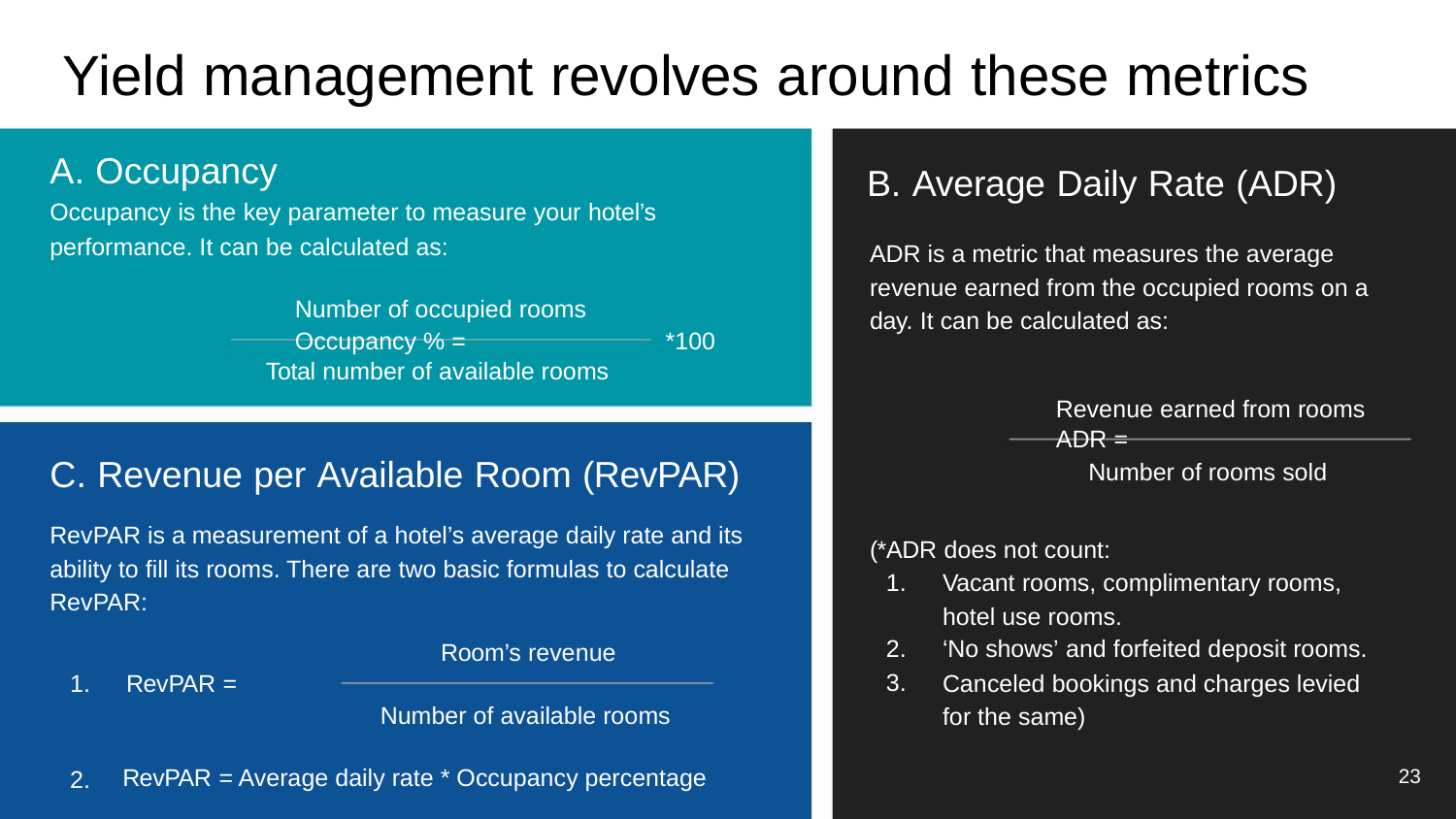

Yield management revolves around these metrics
A. Occupancy
Occupancy is the key parameter to measure your hotel’s
performance. It can be calculated as:
B. Average Daily Rate (ADR)
ADR is a metric that measures the average
revenue earned from the occupied rooms on a
day. It can be calculated as:
Number of occupied rooms
Occupancy % =
*100
Total number of available rooms
Revenue earned from rooms
ADR =
C. Revenue per Available Room (RevPAR)
Number of rooms sold
RevPAR is a measurement of a hotel’s average daily rate and its
ability to ﬁll its rooms. There are two basic formulas to calculate
RevPAR:
(*ADR does not count:
1.
Vacant rooms, complimentary rooms,
hotel use rooms.
2.
3.
‘No shows’ and forfeited deposit rooms.
Canceled bookings and charges levied
for the same)
Room’s revenue
1.
2.
RevPAR =
Number of available rooms
RevPAR = Average daily rate * Occupancy percentage
23